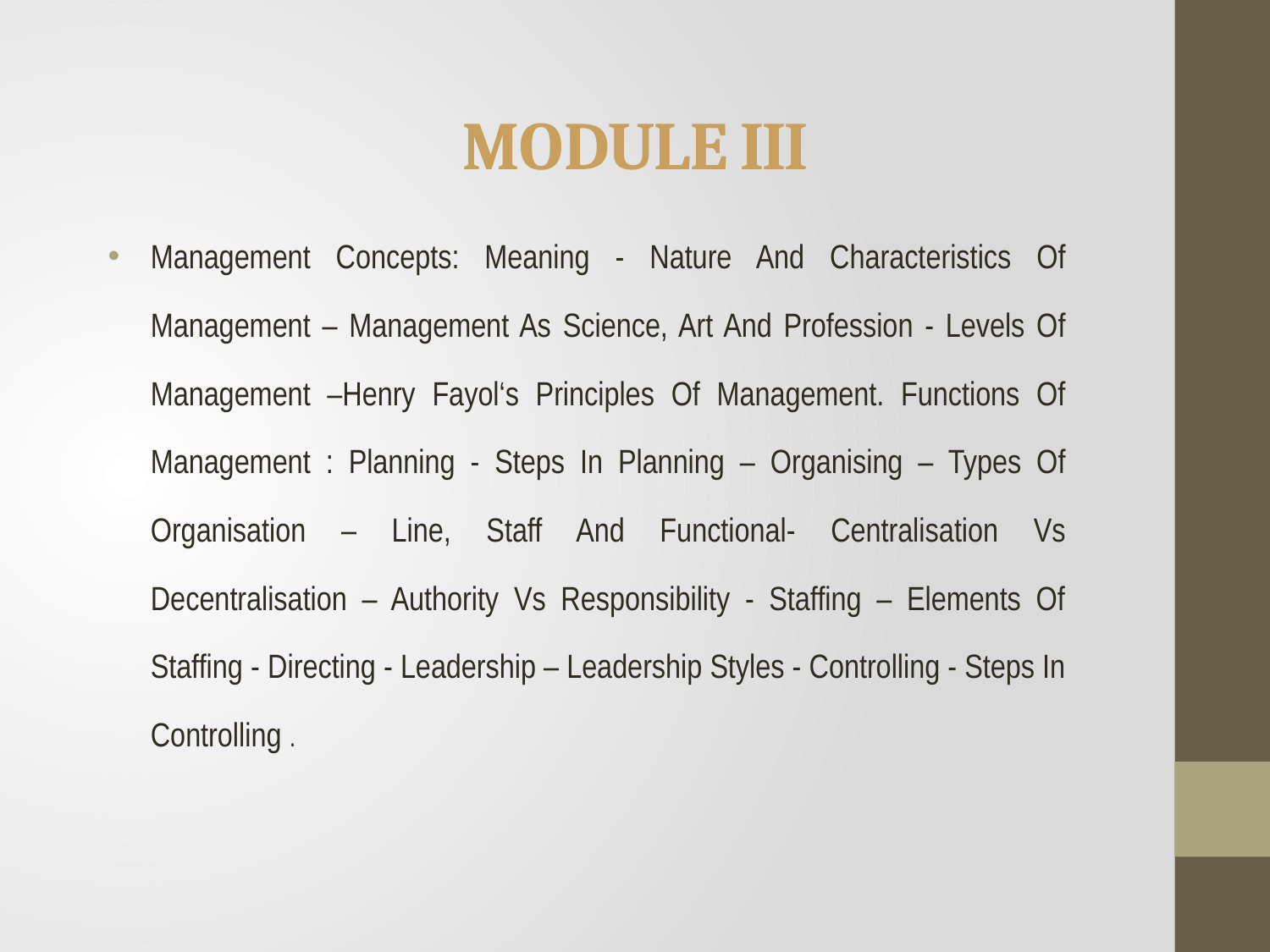

# MODULE III
Management Concepts: Meaning - Nature And Characteristics Of Management – Management As Science, Art And Profession - Levels Of Management –Henry Fayol‘s Principles Of Management. Functions Of Management : Planning - Steps In Planning – Organising – Types Of Organisation – Line, Staff And Functional- Centralisation Vs Decentralisation – Authority Vs Responsibility - Staffing – Elements Of Staffing - Directing - Leadership – Leadership Styles - Controlling - Steps In Controlling .